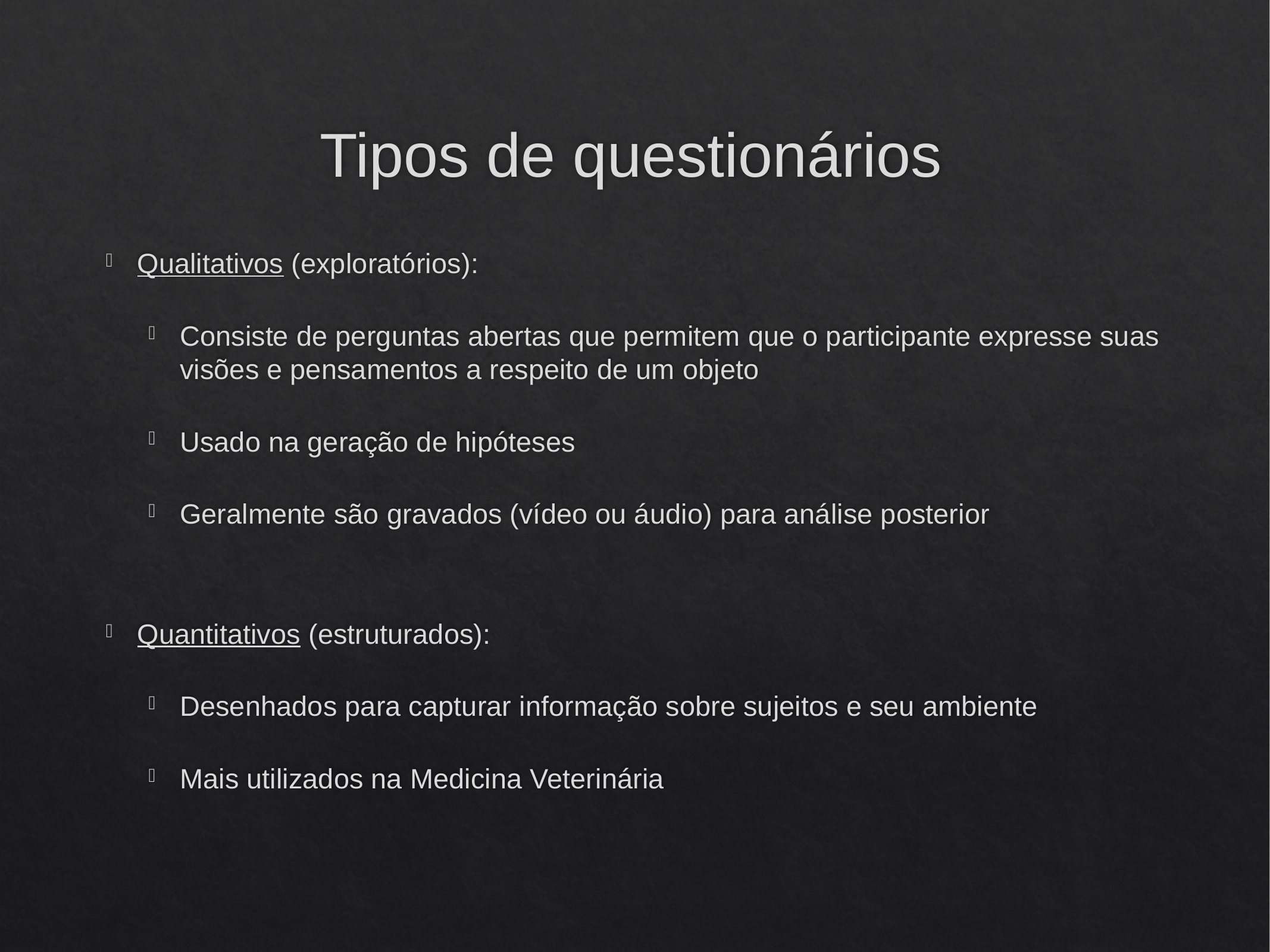

# Tipos de questionários
Qualitativos (exploratórios):
Consiste de perguntas abertas que permitem que o participante expresse suas visões e pensamentos a respeito de um objeto
Usado na geração de hipóteses
Geralmente são gravados (vídeo ou áudio) para análise posterior

Quantitativos (estruturados):
Desenhados para capturar informação sobre sujeitos e seu ambiente
Mais utilizados na Medicina Veterinária